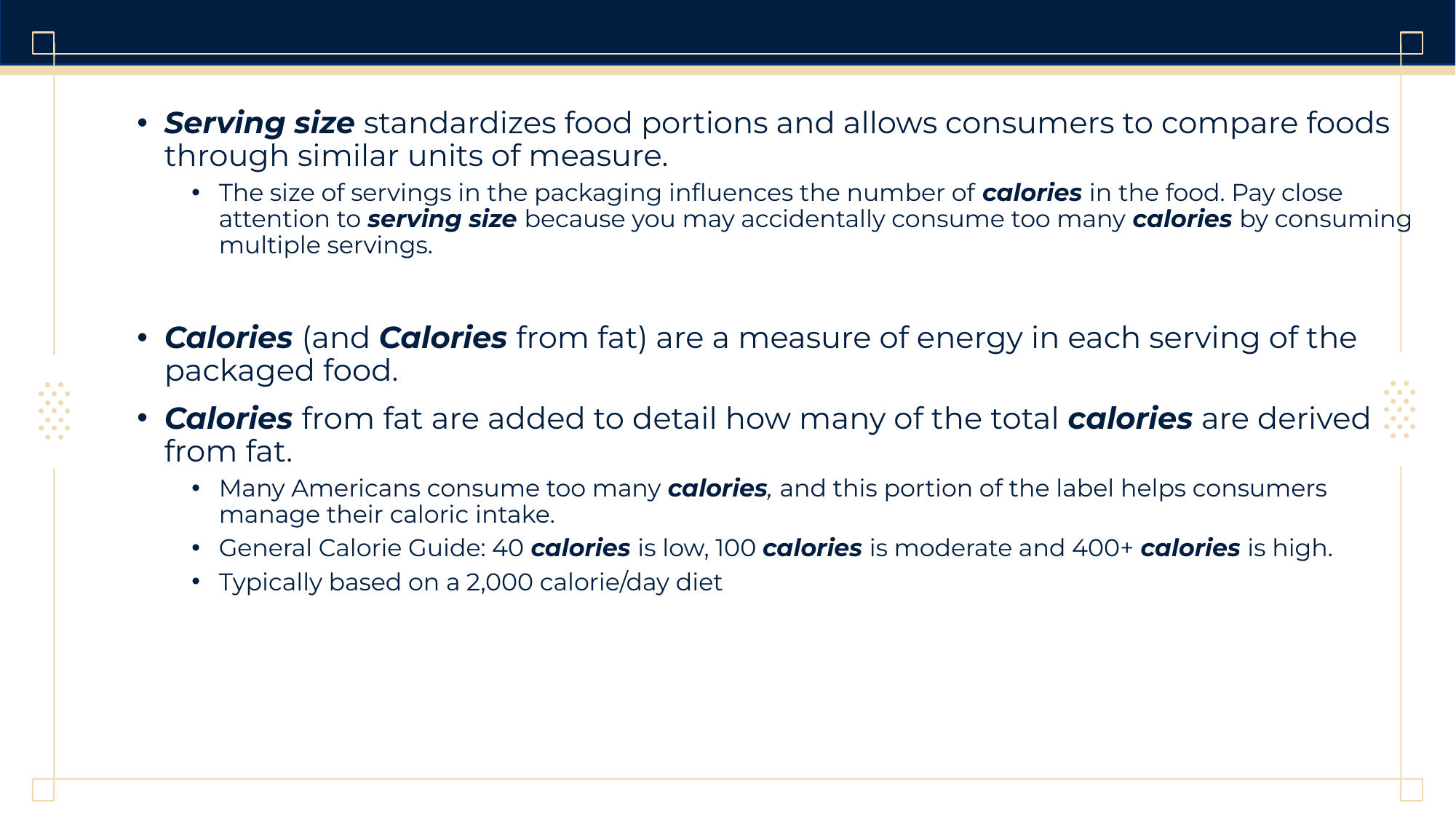

Serving size standardizes food portions and allows consumers to compare foods through similar units of measure.
The size of servings in the packaging influences the number of calories in the food. Pay close attention to serving size because you may accidentally consume too many calories by consuming multiple servings.

Calories (and Calories from fat) are a measure of energy in each serving of the packaged food.
Calories from fat are added to detail how many of the total calories are derived from fat.
Many Americans consume too many calories, and this portion of the label helps consumers manage their caloric intake.
General Calorie Guide: 40 calories is low, 100 calories is moderate and 400+ calories is high.
Typically based on a 2,000 calorie/day diet